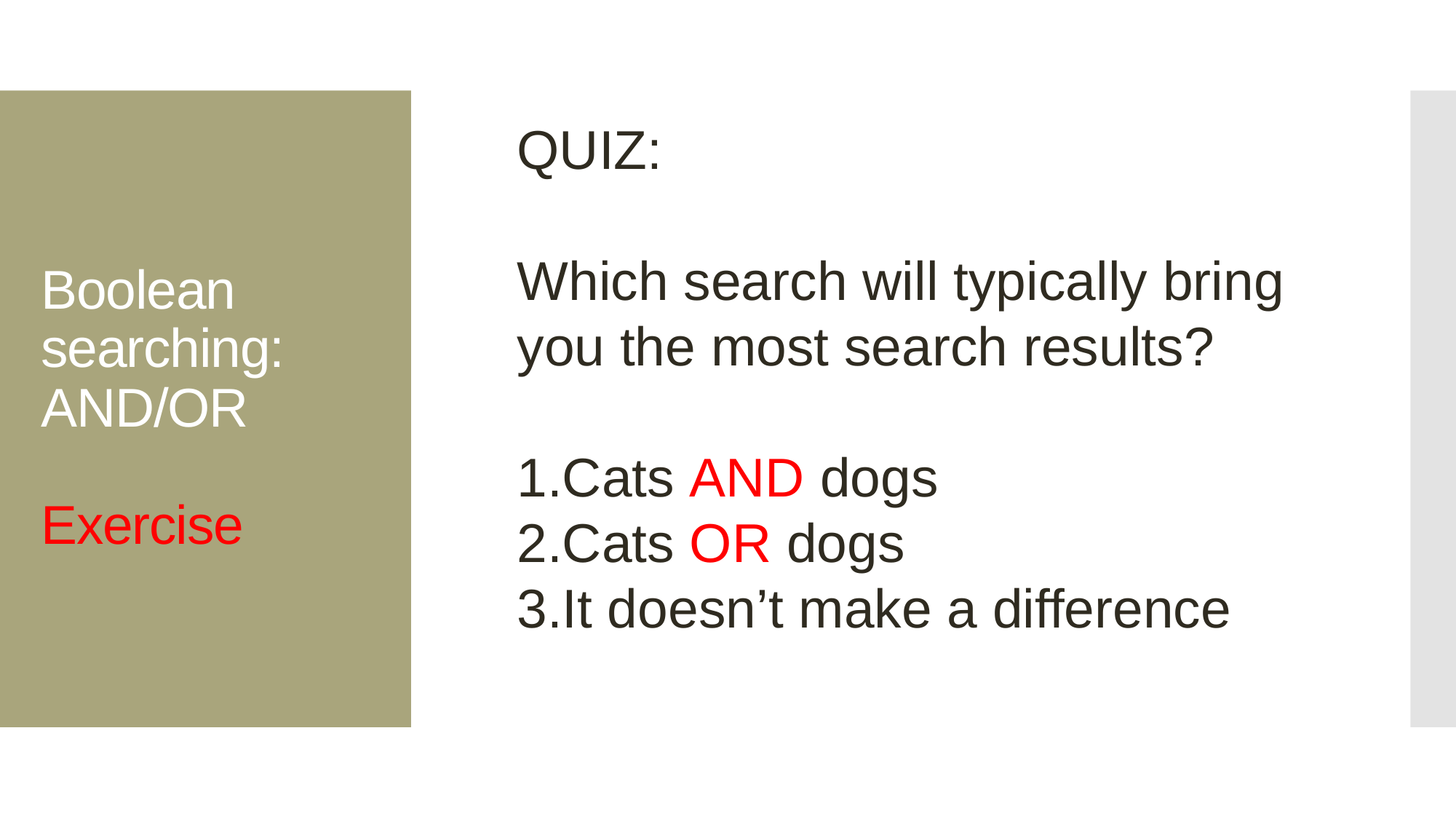

QUIZ:

Which search will typically bring you the most search results?

Cats AND dogs
Cats OR dogs
It doesn’t make a difference
# Boolean searching: AND/OR Exercise